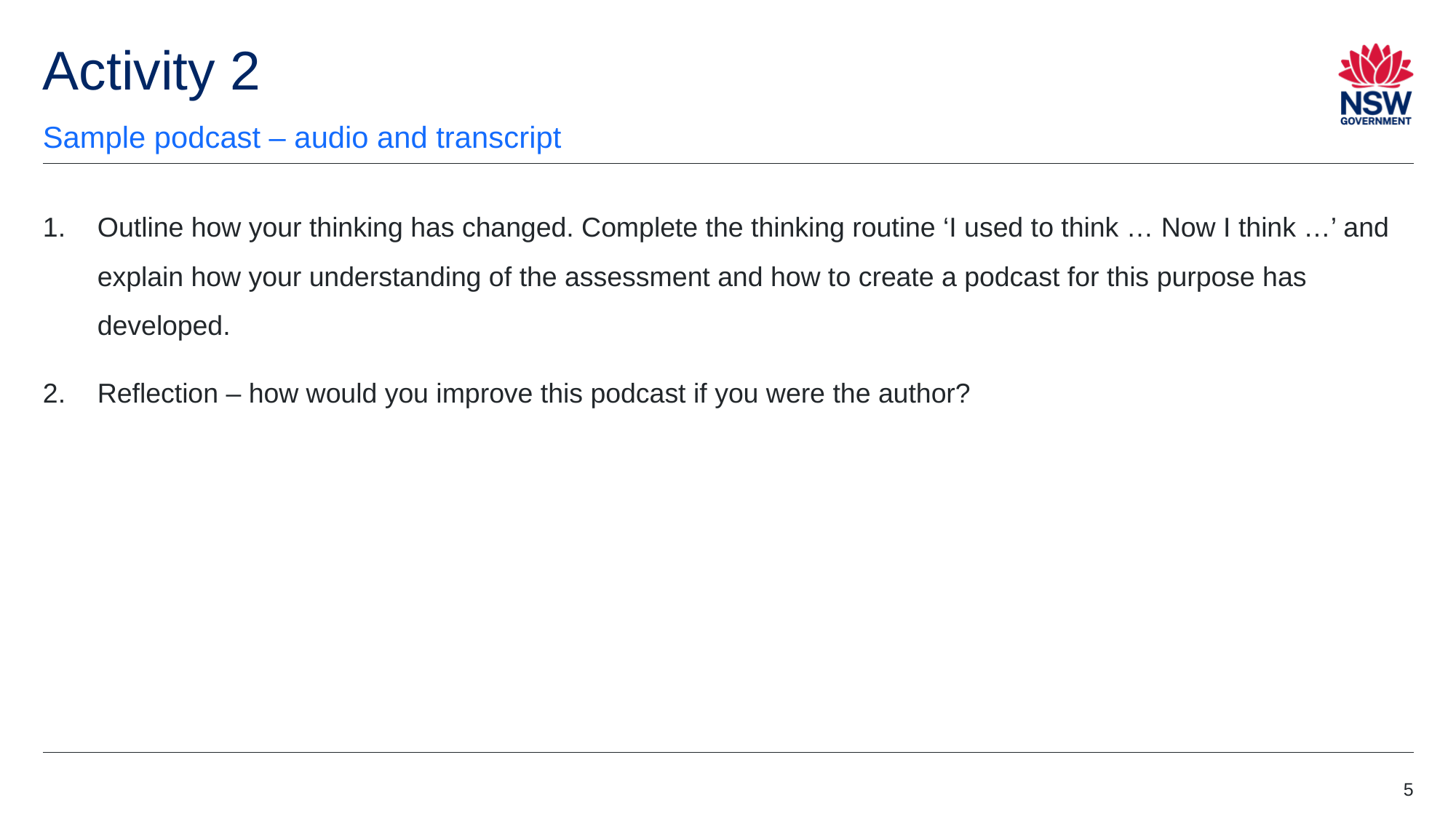

# Activity 2
Sample podcast – audio and transcript
Outline how your thinking has changed. Complete the thinking routine ‘I used to think … Now I think …’ and explain how your understanding of the assessment and how to create a podcast for this purpose has developed.
Reflection – how would you improve this podcast if you were the author?
5